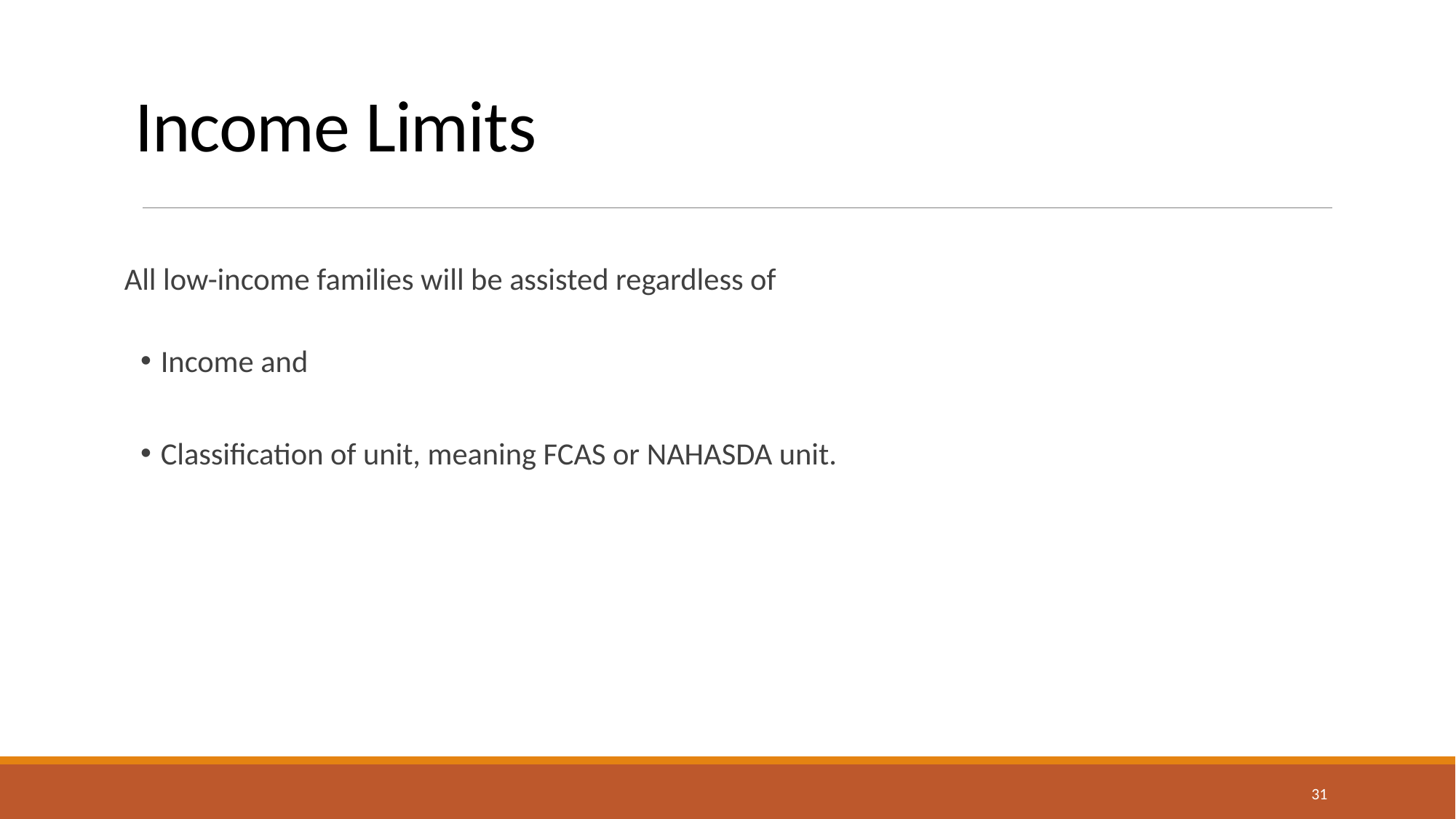

# Income Limits
All low-income families will be assisted regardless of

Income and

Classification of unit, meaning FCAS or NAHASDA unit.

31